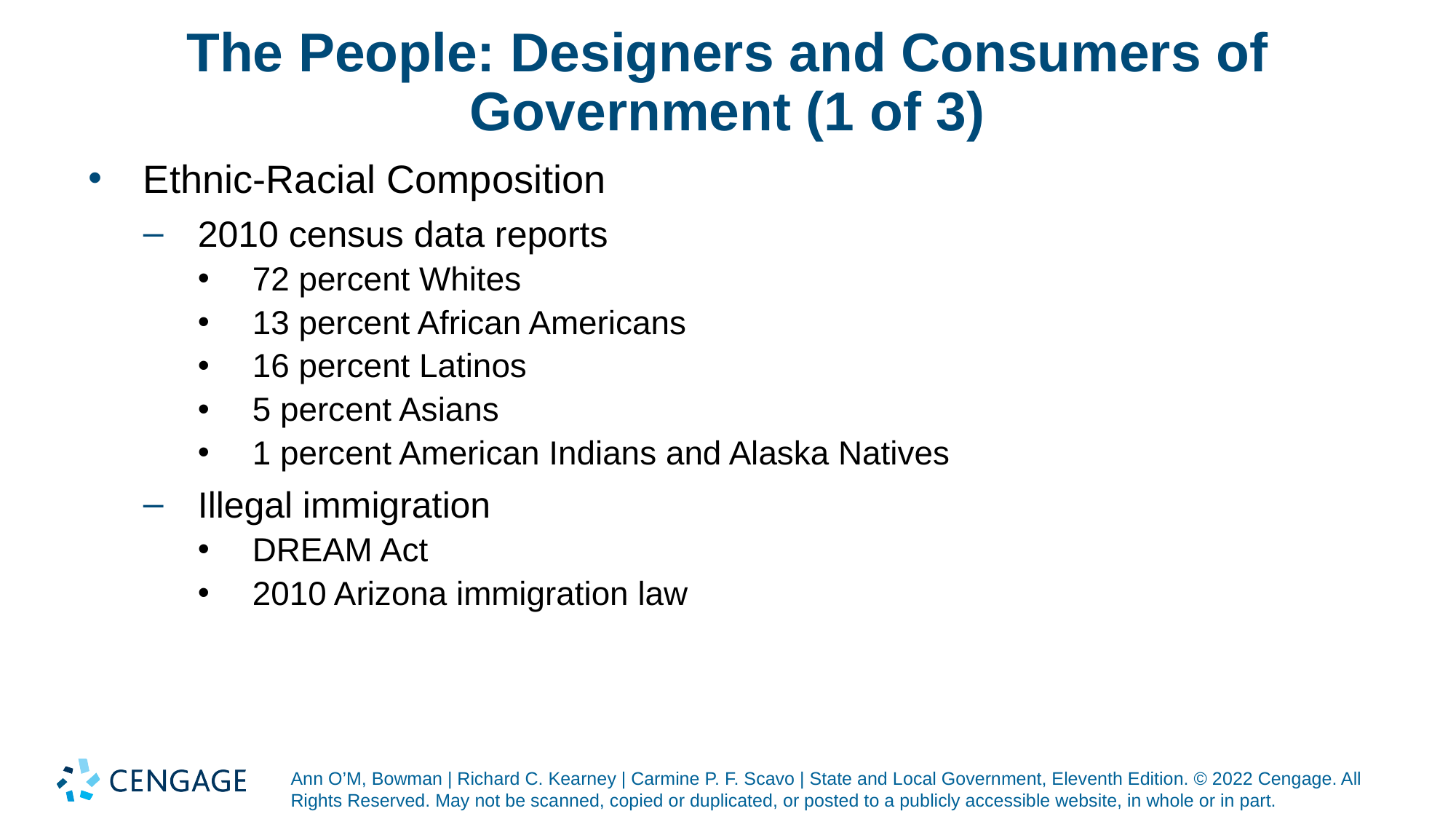

# The People: Designers and Consumers of Government (1 of 3)
Ethnic-Racial Composition
2010 census data reports
72 percent Whites
13 percent African Americans
16 percent Latinos
5 percent Asians
1 percent American Indians and Alaska Natives
Illegal immigration
DREAM Act
2010 Arizona immigration law